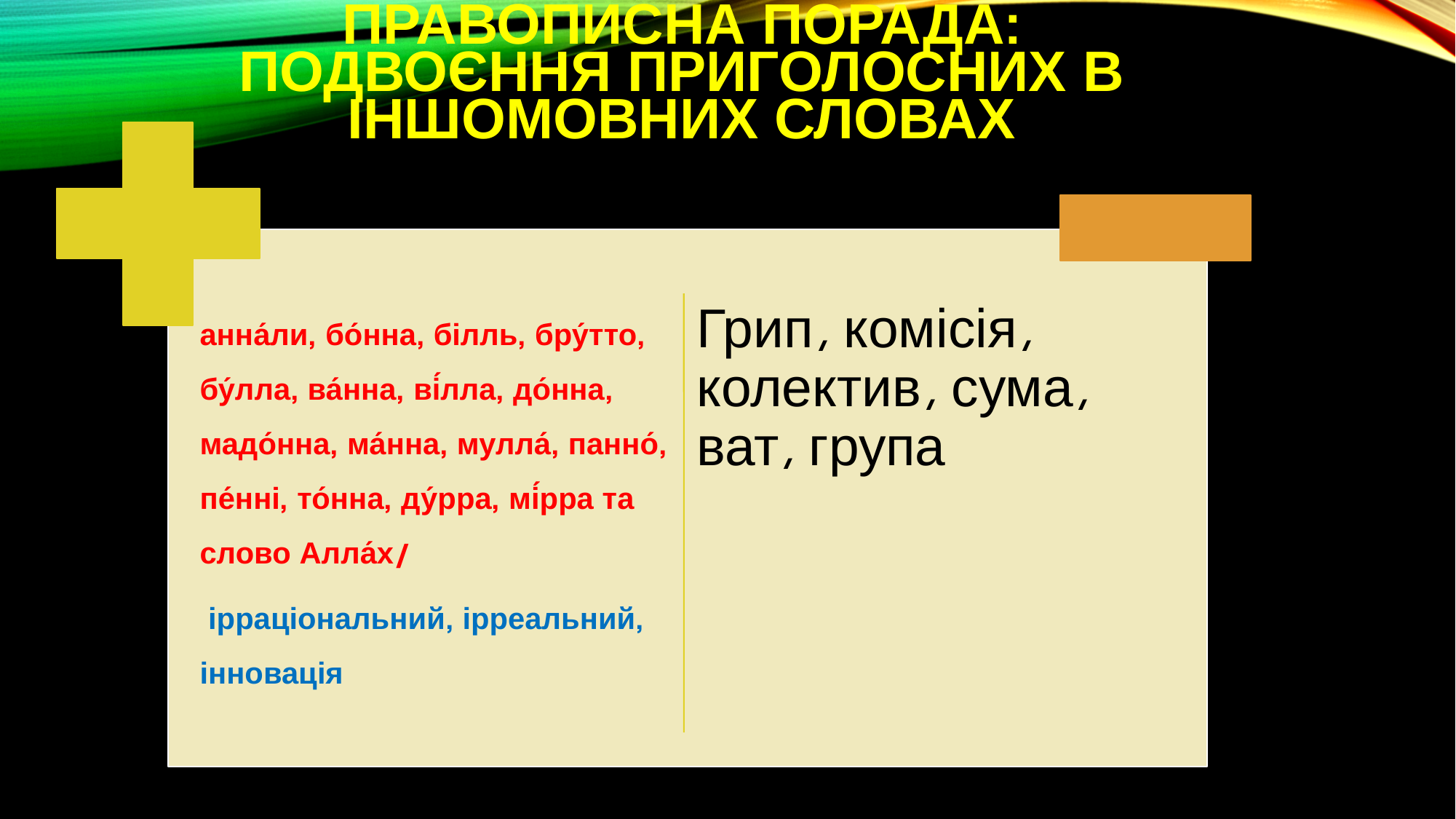

# Правописна порада: подвоєння приголосних в іншомовних словах
анна́ли, бо́нна, білль, бру́тто, бу́лла, ва́нна, ві́лла, до́нна, мадо́нна, ма́нна, мулла́, панно́, пе́нні, то́нна, ду́рра, мі́рра та слово Алла́х/
 ірраціональний, ірреальний, інновація
Грип, комісія, колектив, сума, ват, група